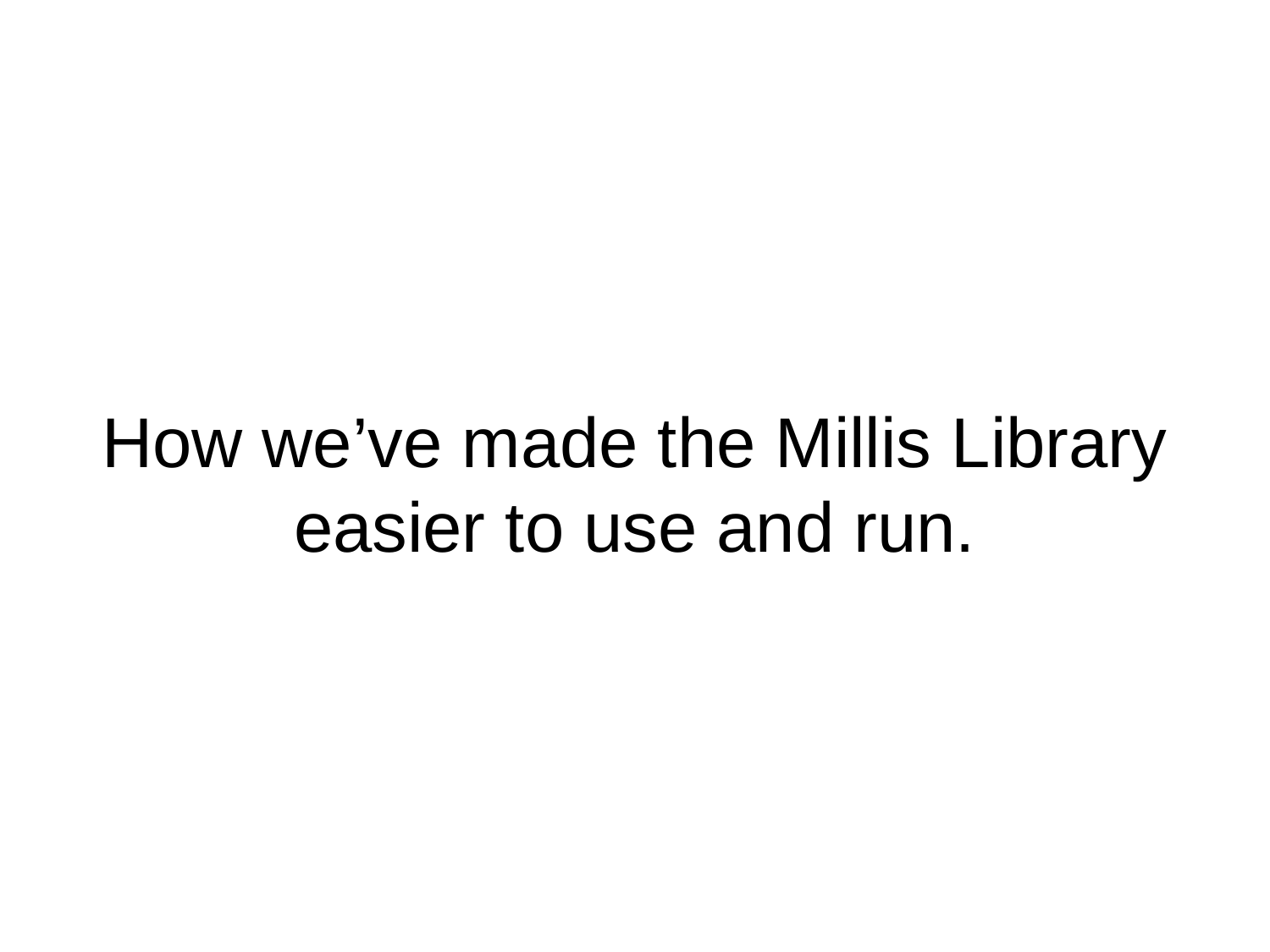

# How we’ve made the Millis Library easier to use and run.